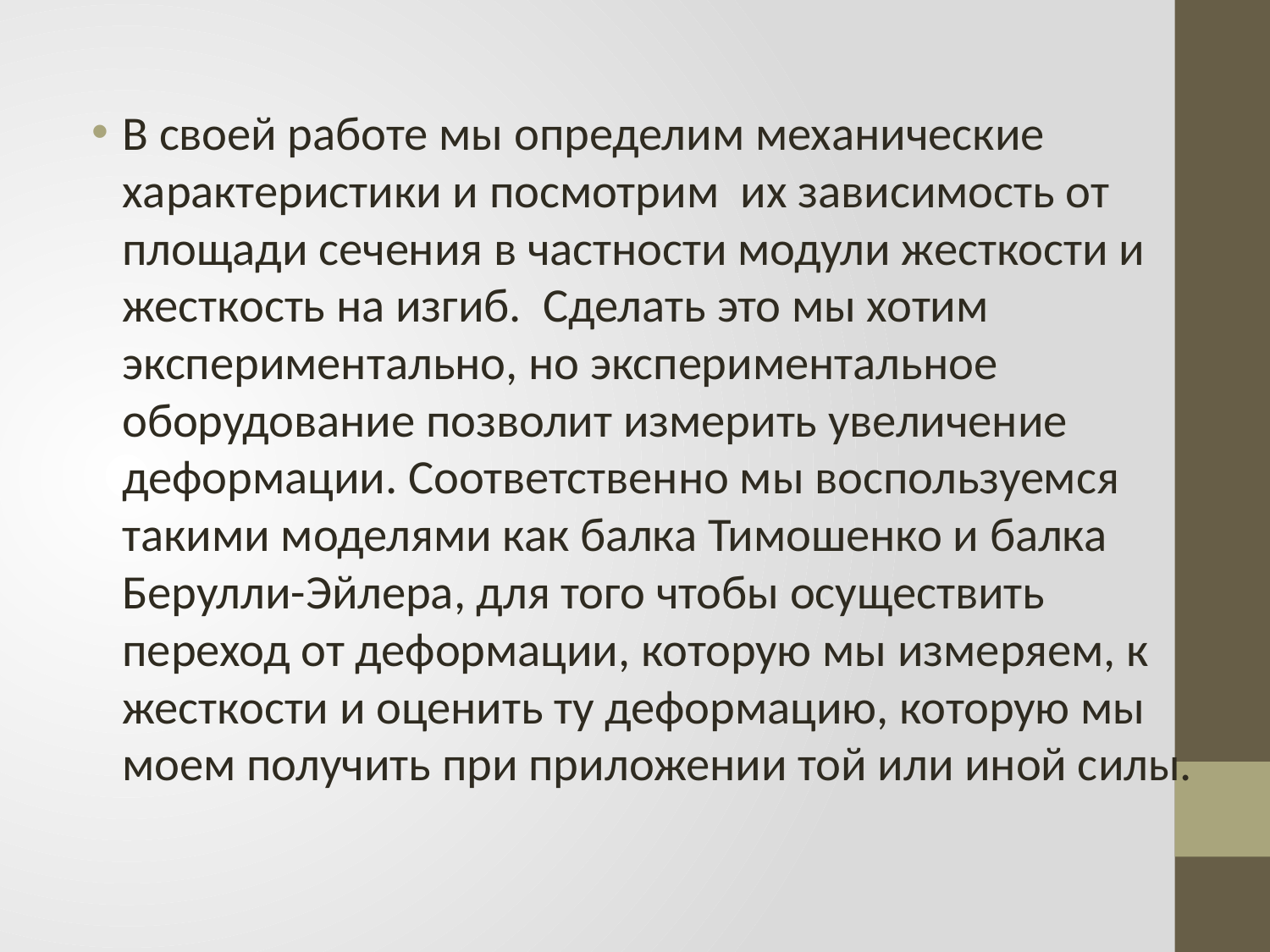

В своей работе мы определим механические характеристики и посмотрим  их зависимость от площади сечения в частности модули жесткости и жесткость на изгиб.  Сделать это мы хотим  экспериментально, но экспериментальное оборудование позволит измерить увеличение деформации. Соответственно мы воспользуемся такими моделями как балка Тимошенко и балка Берулли-Эйлера, для того чтобы осуществить переход от деформации, которую мы измеряем, к жесткости и оценить ту деформацию, которую мы моем получить при приложении той или иной силы.